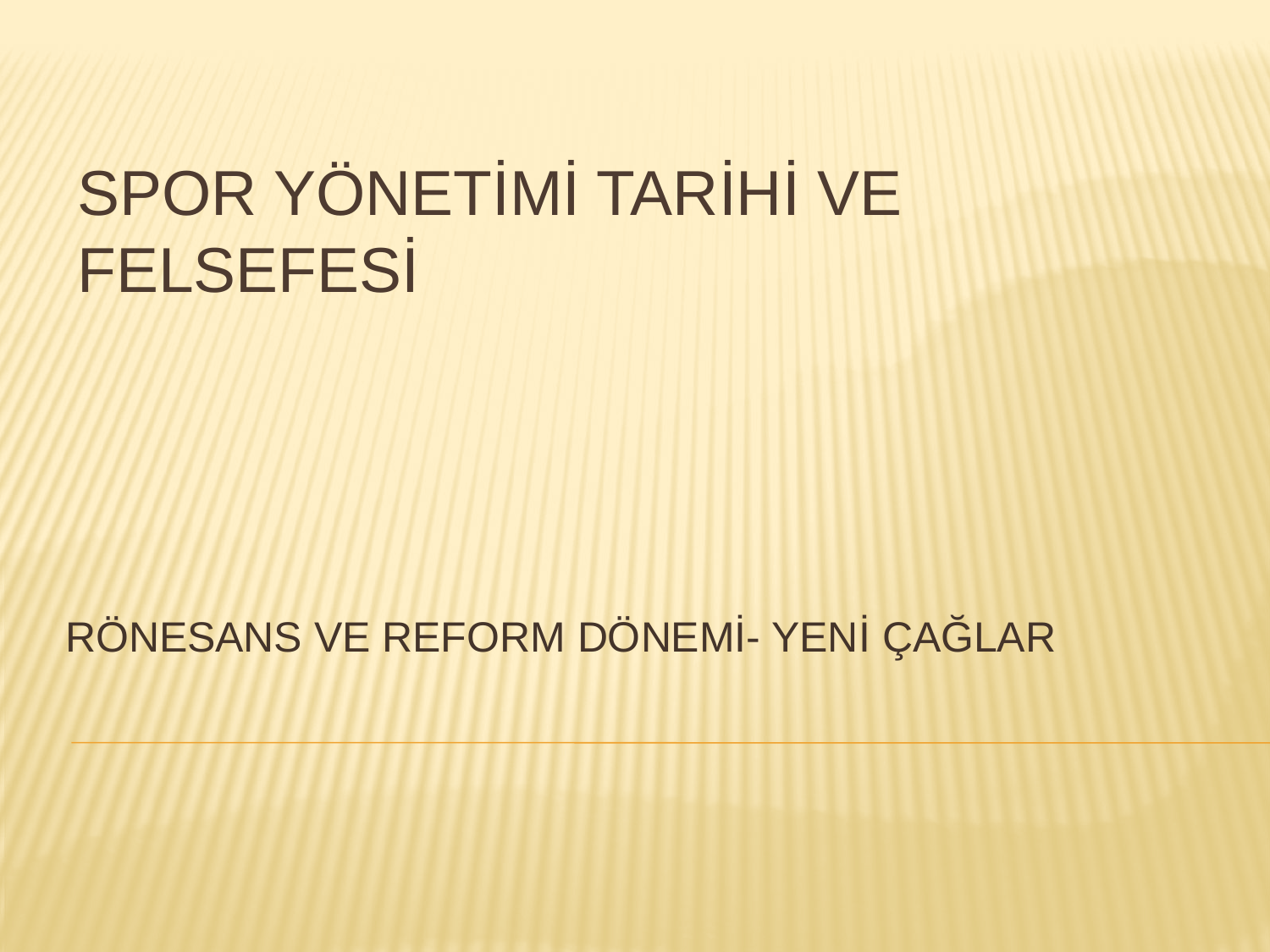

# Spor yönetimi tarihi ve felsefesi
RÖNESANS VE REFORM DÖNEMİ- YENİ ÇAĞLAR